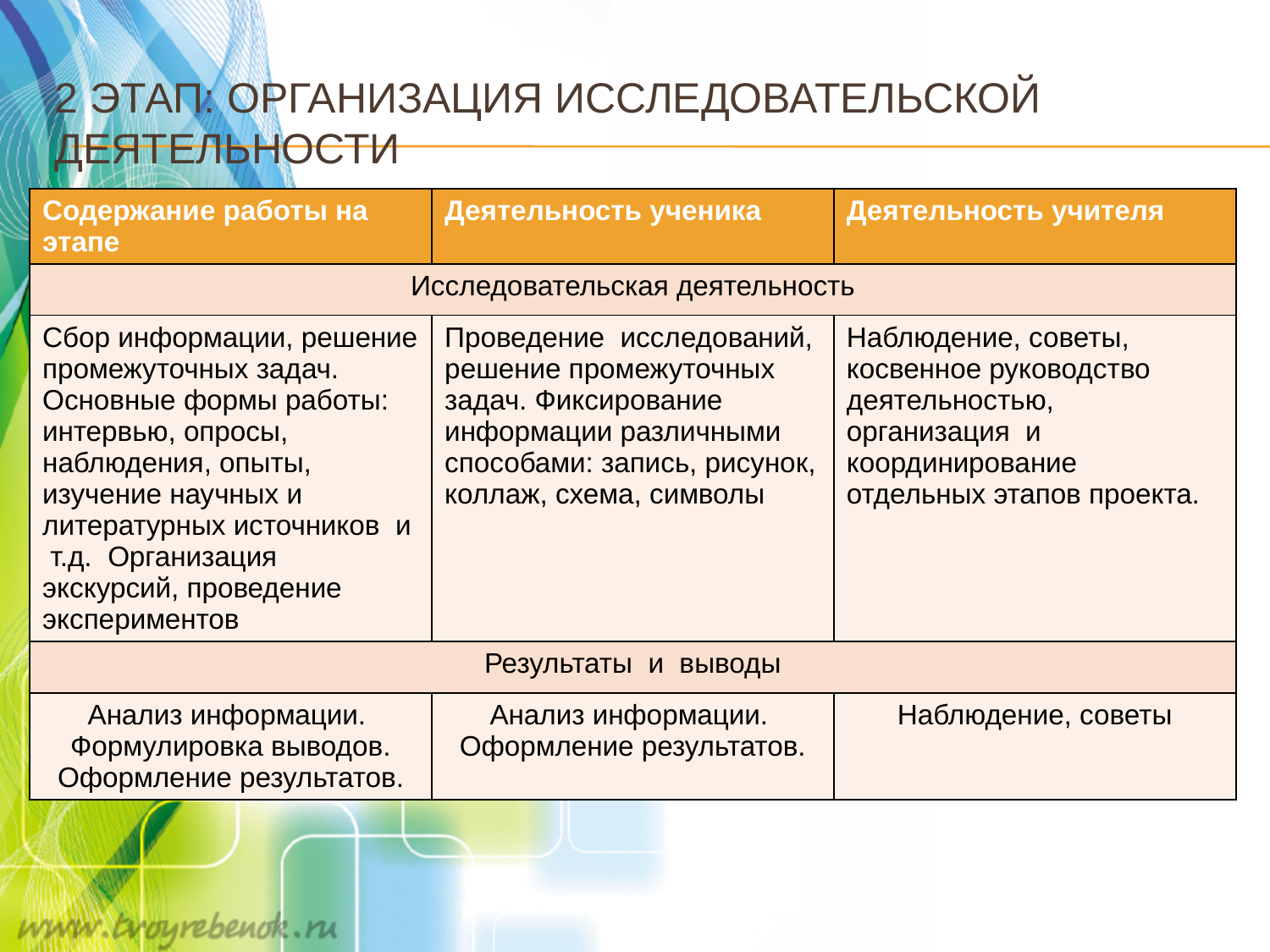

# 2 этап: Организация исследовательской деятельности
| Содержание работы на этапе | Деятельность ученика | Деятельность учителя |
| --- | --- | --- |
| Исследовательская деятельность |  |  |
| Сбор информации, решение промежуточных задач. Основные формы работы: интервью, опросы, наблюдения, опыты, изучение научных и литературных источников и т.д. Организация экскурсий, проведение экспериментов | Проведение исследований, решение промежуточных задач. Фиксирование информации различными способами: запись, рисунок, коллаж, схема, символы | Наблюдение, советы, косвенное руководство деятельностью, организация и координирование отдельных этапов проекта. |
| Результаты и выводы |  |  |
| Анализ информации. Формулировка выводов. Оформление результатов. | Анализ информации. Оформление результатов. | Наблюдение, советы |